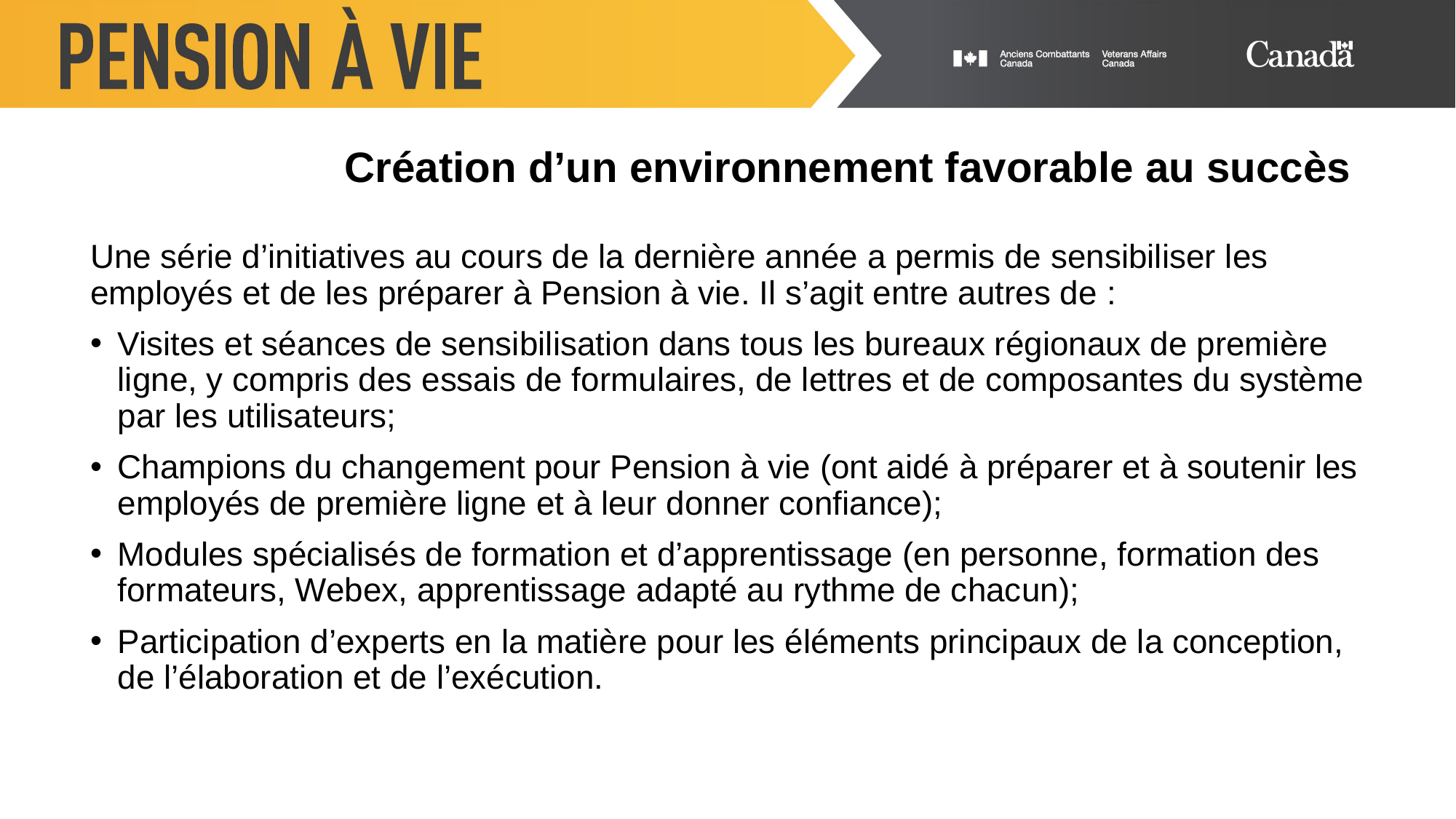

Création d’un environnement favorable au succès
Une série d’initiatives au cours de la dernière année a permis de sensibiliser les employés et de les préparer à Pension à vie. Il s’agit entre autres de :
Visites et séances de sensibilisation dans tous les bureaux régionaux de première ligne, y compris des essais de formulaires, de lettres et de composantes du système par les utilisateurs;
Champions du changement pour Pension à vie (ont aidé à préparer et à soutenir les employés de première ligne et à leur donner confiance);
Modules spécialisés de formation et d’apprentissage (en personne, formation des formateurs, Webex, apprentissage adapté au rythme de chacun);
Participation d’experts en la matière pour les éléments principaux de la conception, de l’élaboration et de l’exécution.
10